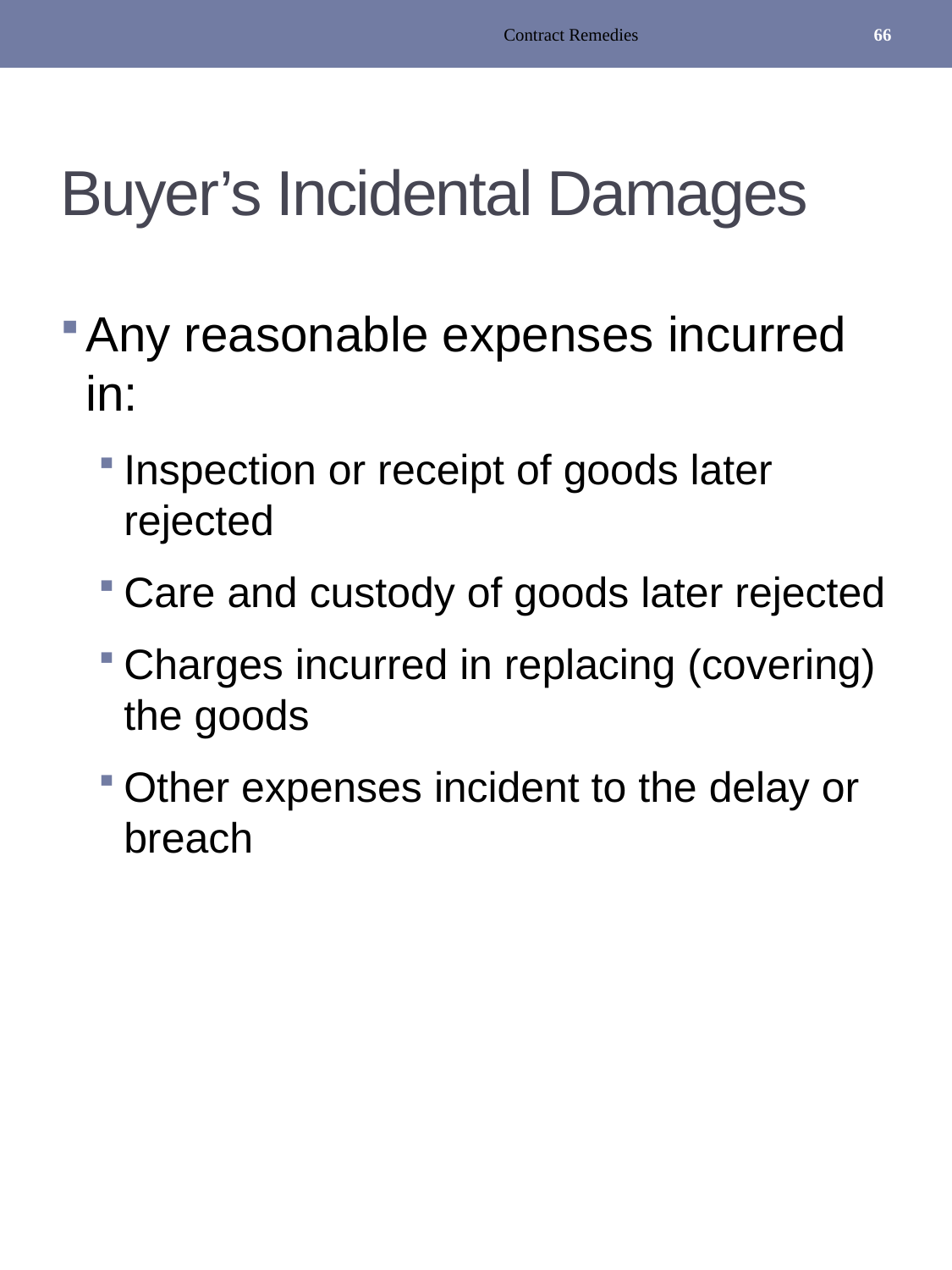

Contract Remedies
66
# Buyer’s Incidental Damages
Any reasonable expenses incurred in:
Inspection or receipt of goods later rejected
Care and custody of goods later rejected
Charges incurred in replacing (covering) the goods
Other expenses incident to the delay or breach